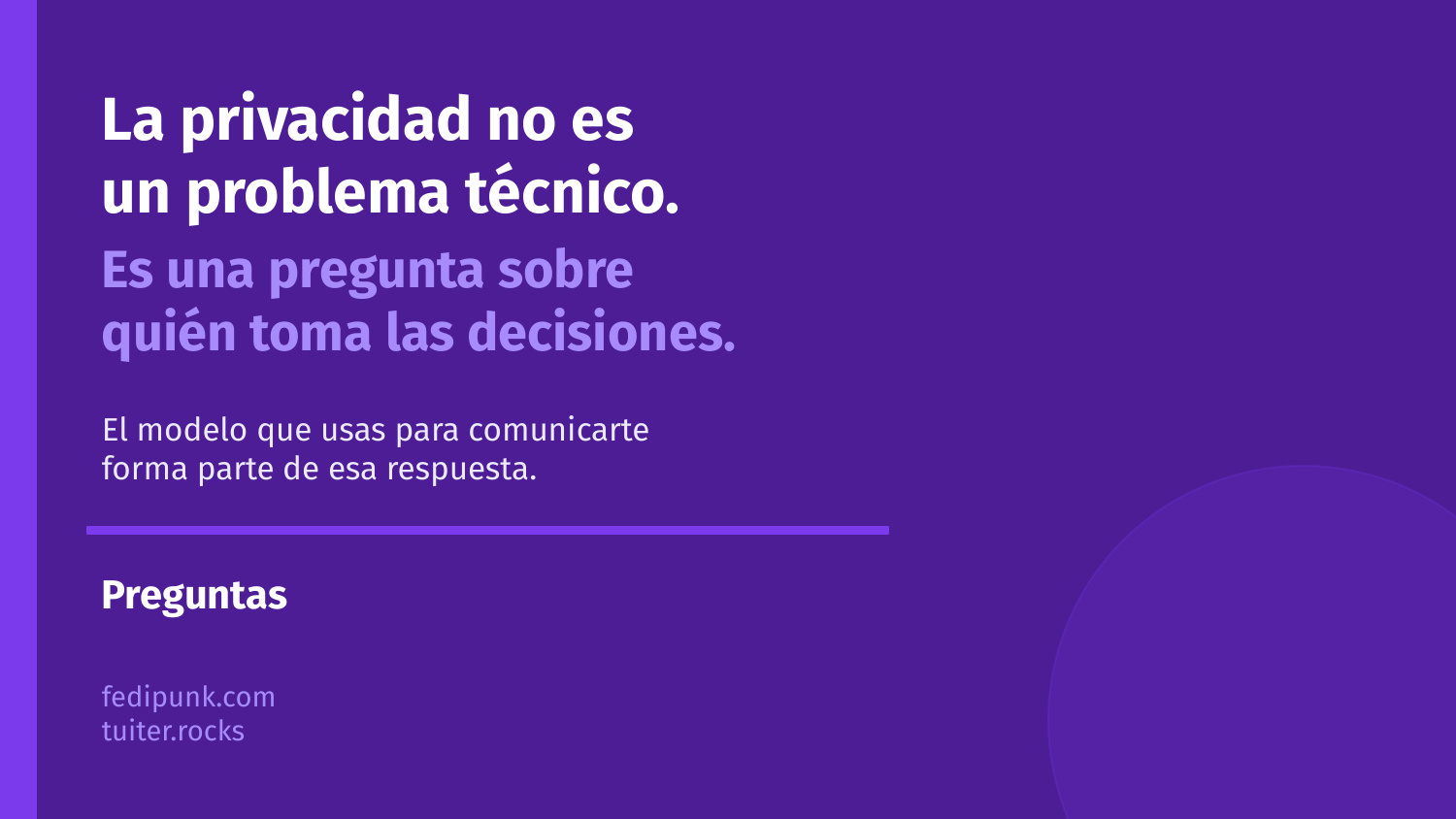

La privacidad no es
un problema técnico.
Es una pregunta sobre
quién toma las decisiones.
El modelo que usas para comunicarte
forma parte de esa respuesta.

Preguntas
fedipunk.com
tuiter.rocks